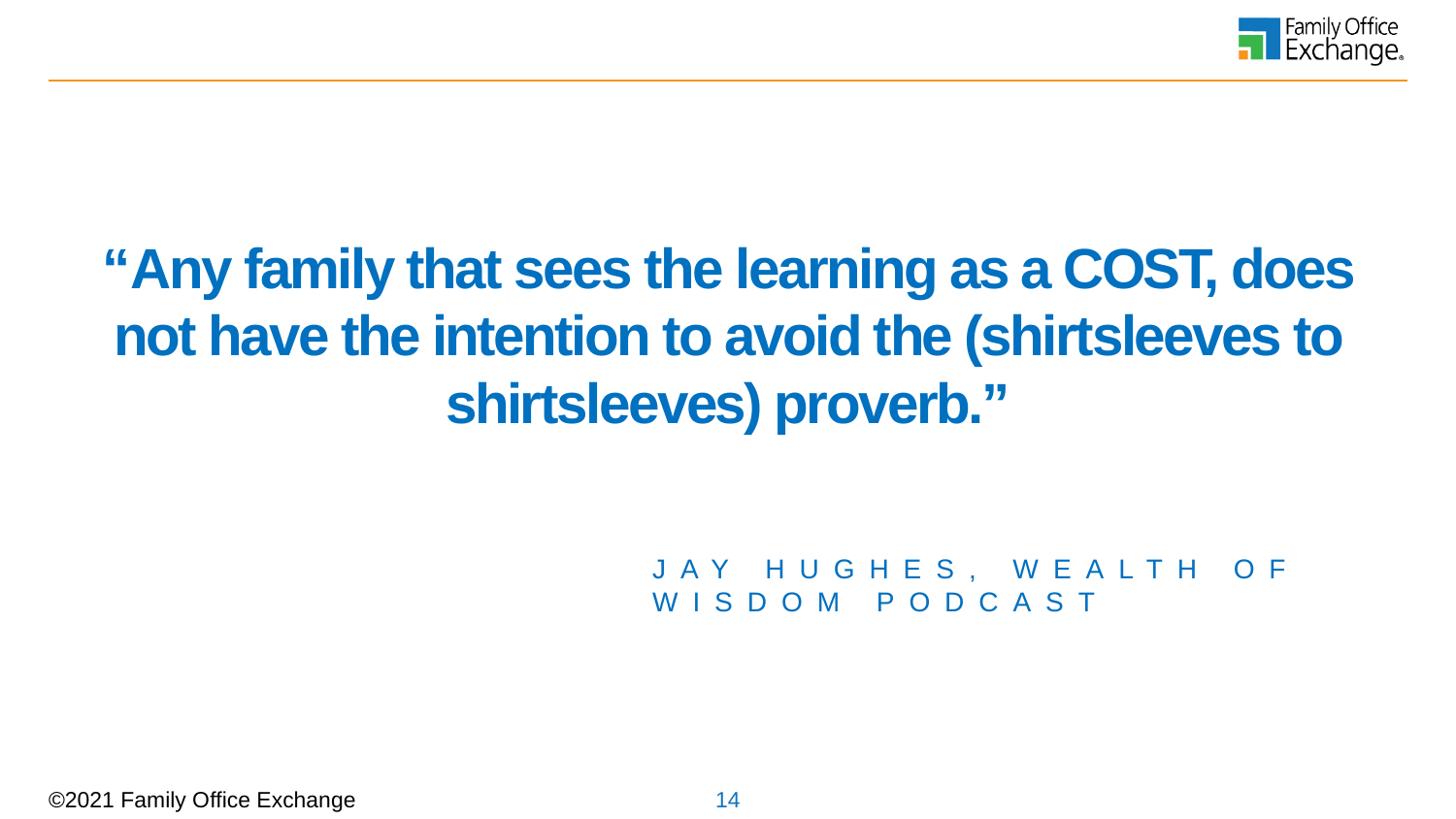

“Any family that sees the learning as a COST, does not have the intention to avoid the (shirtsleeves to shirtsleeves) proverb.”
JAY HUGHES, WEALTH OF WISDOM PODCAST